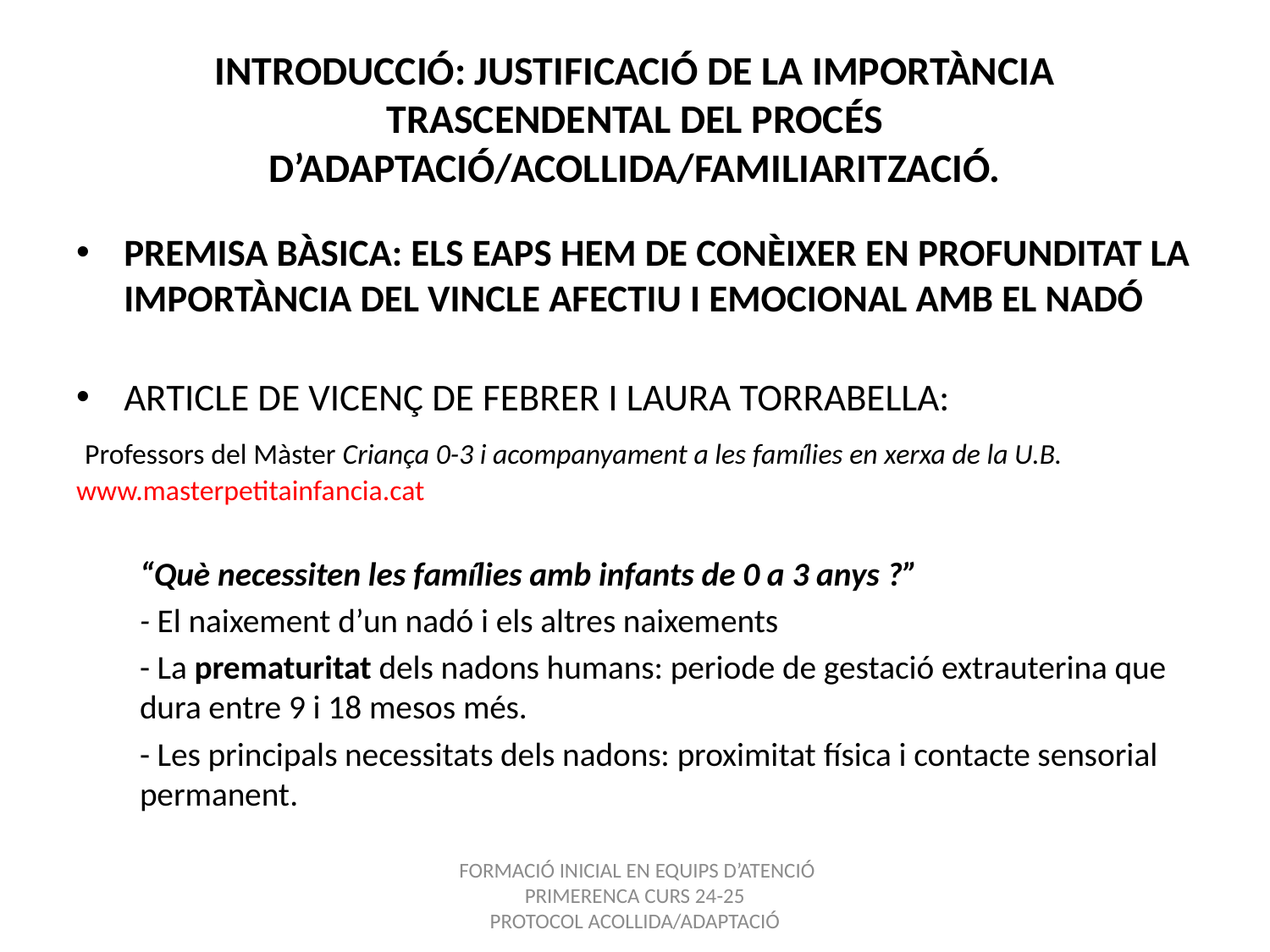

# INTRODUCCIÓ: JUSTIFICACIÓ DE LA IMPORTÀNCIA TRASCENDENTAL DEL PROCÉS D’ADAPTACIÓ/ACOLLIDA/FAMILIARITZACIÓ.
PREMISA BÀSICA: ELS EAPS HEM DE CONÈIXER EN PROFUNDITAT LA IMPORTÀNCIA DEL VINCLE AFECTIU I EMOCIONAL AMB EL NADÓ
ARTICLE DE VICENÇ DE FEBRER I LAURA TORRABELLA:
 Professors del Màster Criança 0-3 i acompanyament a les famílies en xerxa de la U.B. www.masterpetitainfancia.cat

“Què necessiten les famílies amb infants de 0 a 3 anys ?”
- El naixement d’un nadó i els altres naixements
- La prematuritat dels nadons humans: periode de gestació extrauterina que dura entre 9 i 18 mesos més.
- Les principals necessitats dels nadons: proximitat física i contacte sensorial permanent.

 FORMACIÓ INICIAL EN EQUIPS D’ATENCIÓ PRIMERENCA CURS 24-25
PROTOCOL ACOLLIDA/ADAPTACIÓ